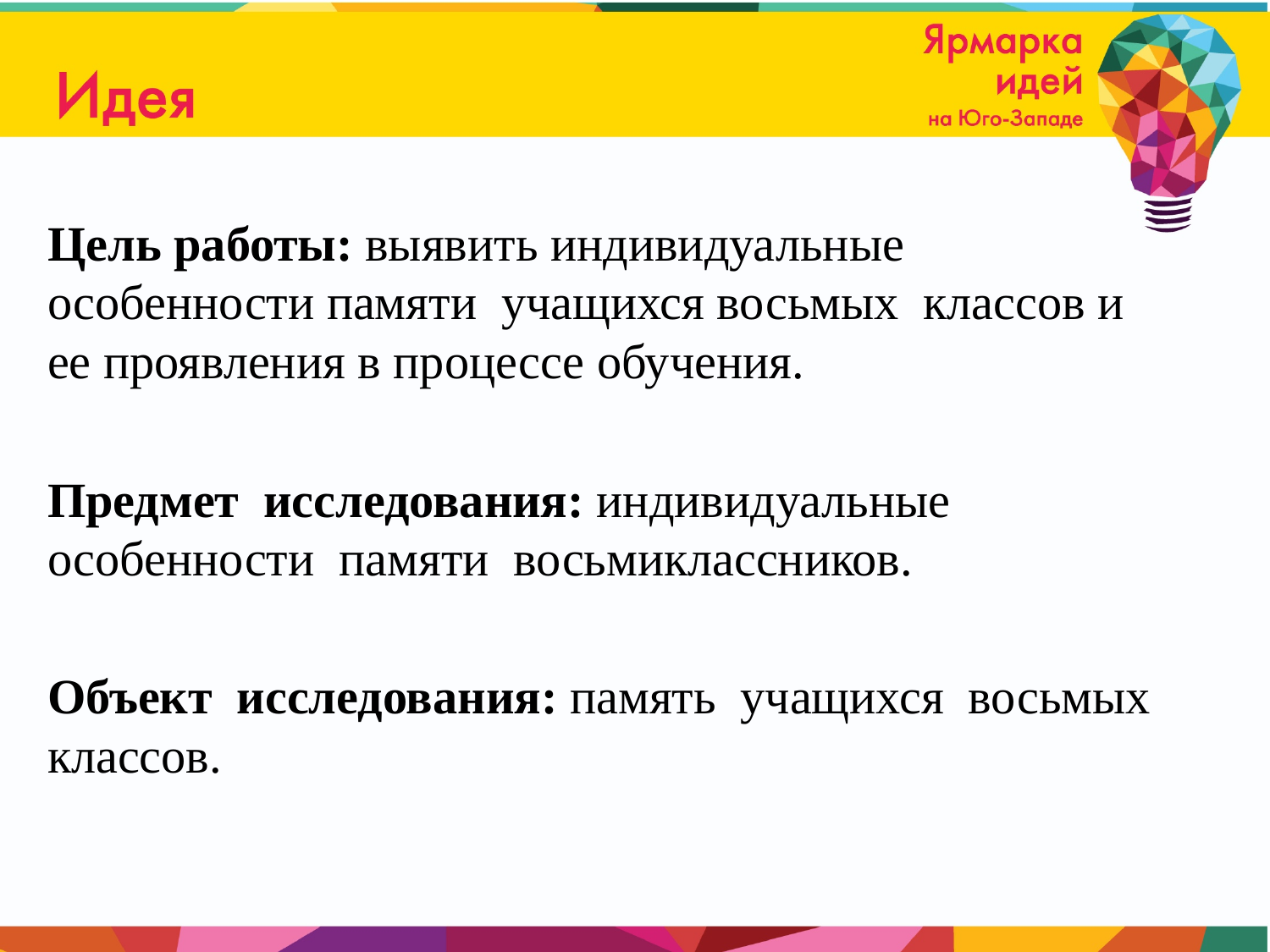

Цель работы: выявить индивидуальные особенности памяти  учащихся восьмых  классов и ее проявления в процессе обучения.

Предмет  исследования: индивидуальные особенности  памяти  восьмиклассников.

Объект  исследования: память  учащихся  восьмых  классов.